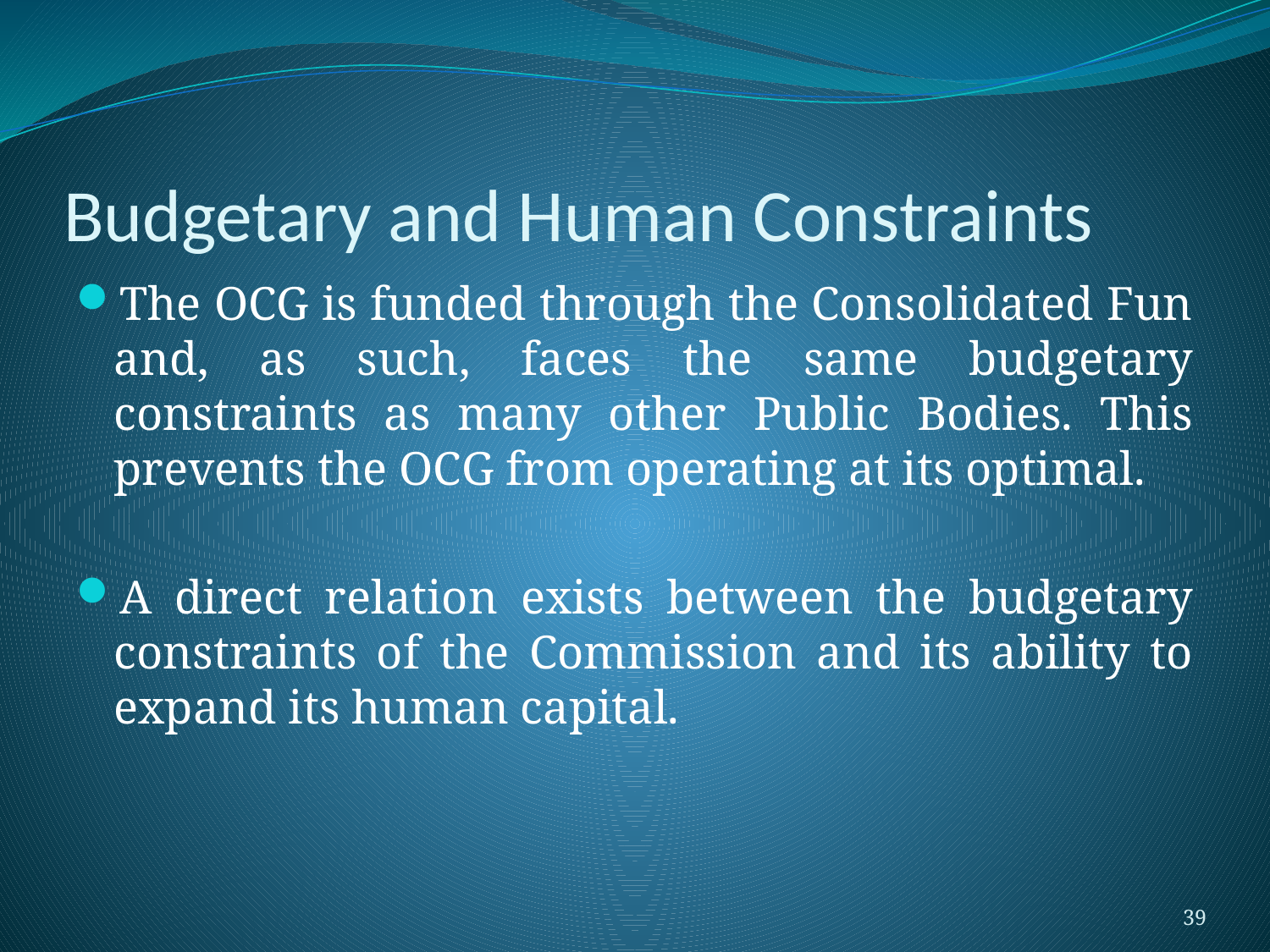

# Budgetary and Human Constraints
The OCG is funded through the Consolidated Fun and, as such, faces the same budgetary constraints as many other Public Bodies. This prevents the OCG from operating at its optimal.

A direct relation exists between the budgetary constraints of the Commission and its ability to expand its human capital.

39